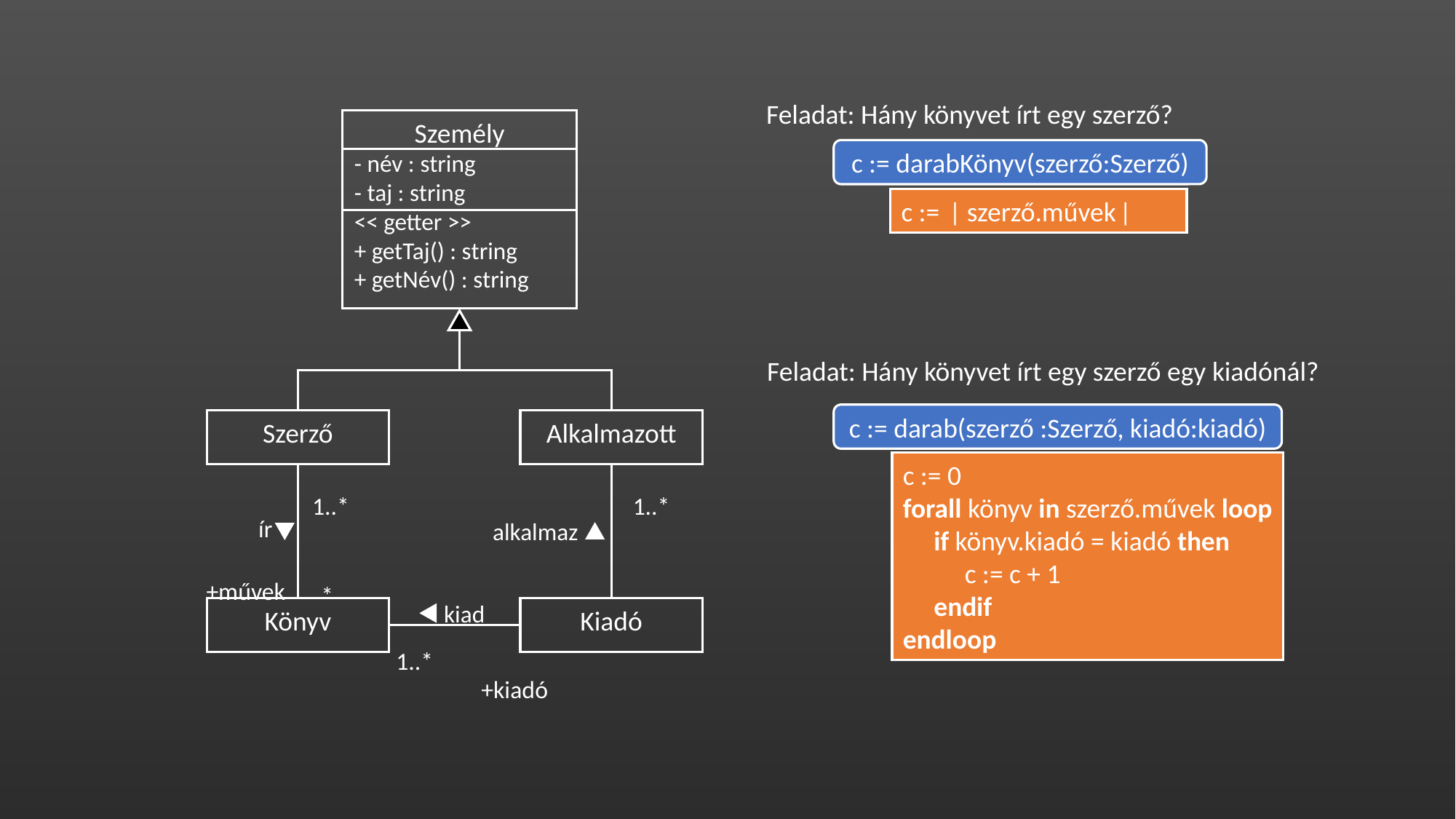

Feladat: Hány könyvet írt egy szerző?
Személy
c := darabKönyv(szerző:Szerző)
- név : string
- taj : string
<< getter >>
+ getTaj() : string
+ getNév() : string

c :=  ∣ szerző.művek ∣

Feladat: Hány könyvet írt egy szerző egy kiadónál?
c := darab(szerző :Szerző, kiadó:kiadó)
Szerző
Alkalmazott

c := 0
forall könyv in szerző.művek loop
     if könyv.kiadó = kiadó then
          c := c + 1
     endif
endloop
1..*
1..*
ír
alkalmaz

+művek
*
kiad
Könyv
Kiadó

1..*
+kiadó